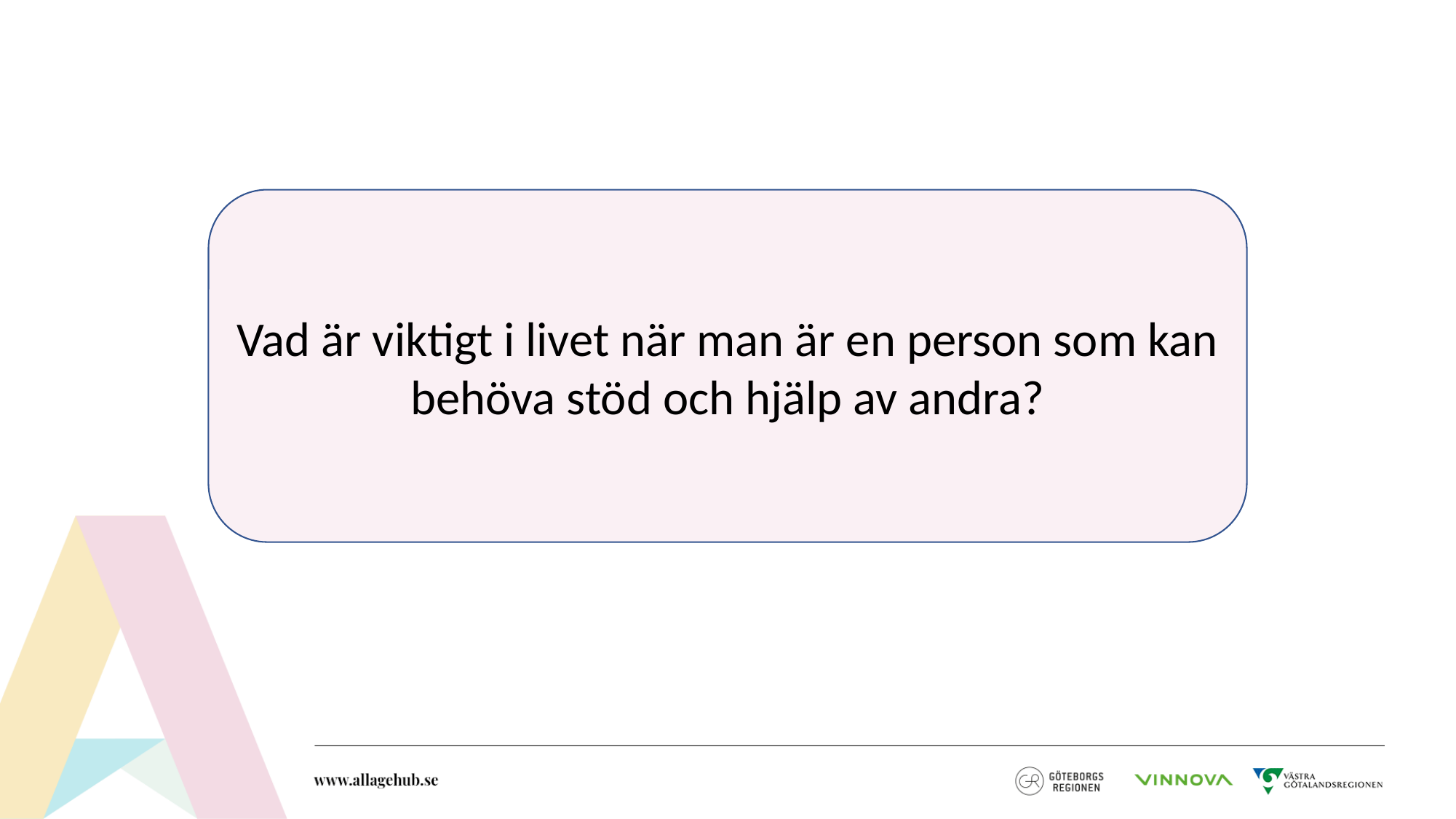

Vad är viktigt i livet när man är en person som kan behöva stöd och hjälp av andra?